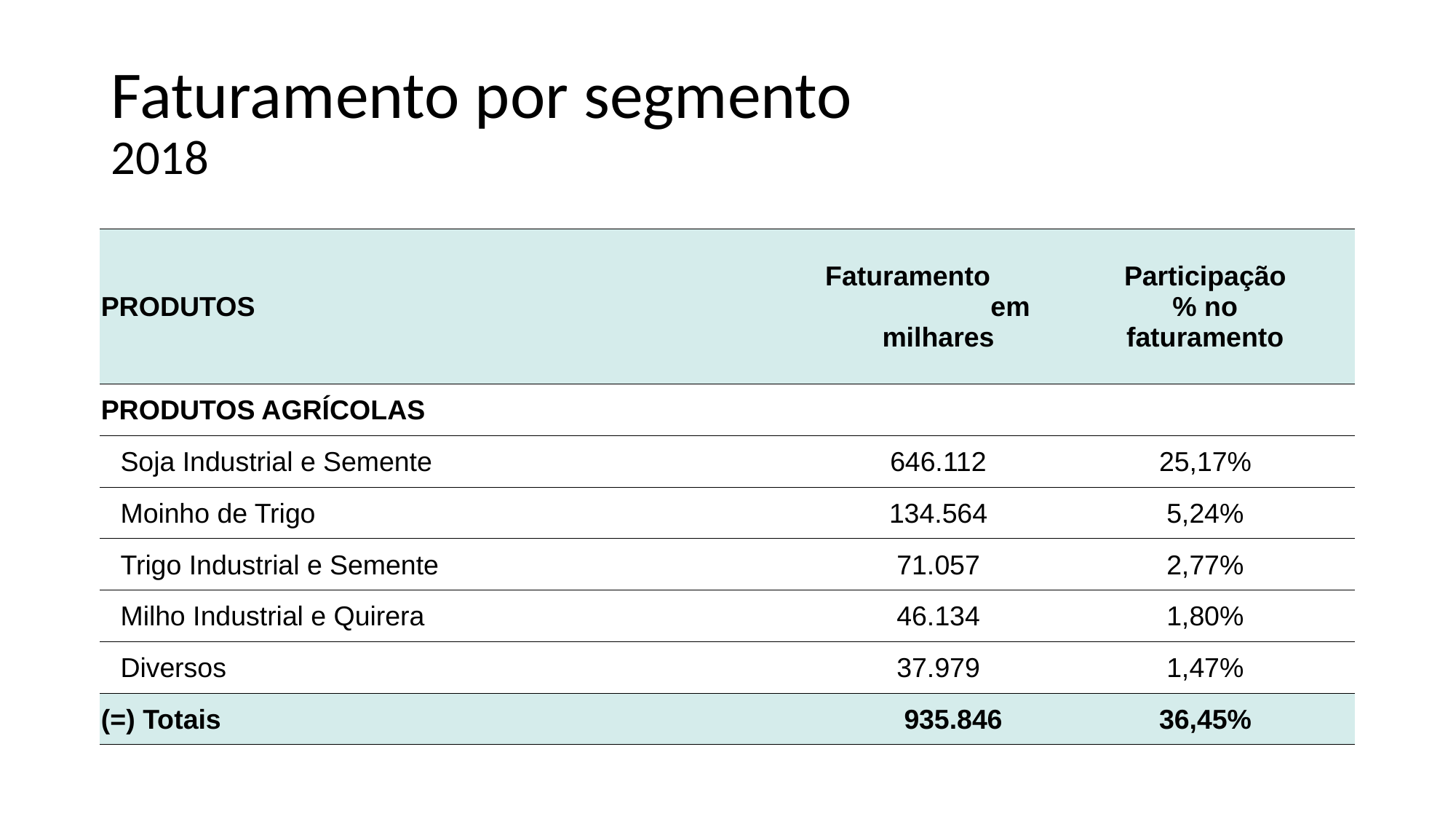

# Faturamento por segmento 2018
| PRODUTOS | Faturamento em milhares | Participação % no faturamento |
| --- | --- | --- |
| PRODUTOS AGRÍCOLAS |  |  |
| Soja Industrial e Semente | 646.112 | 25,17% |
| Moinho de Trigo | 134.564 | 5,24% |
| Trigo Industrial e Semente | 71.057 | 2,77% |
| Milho Industrial e Quirera | 46.134 | 1,80% |
| Diversos | 37.979 | 1,47% |
| (=) Totais | 935.846 | 36,45% |